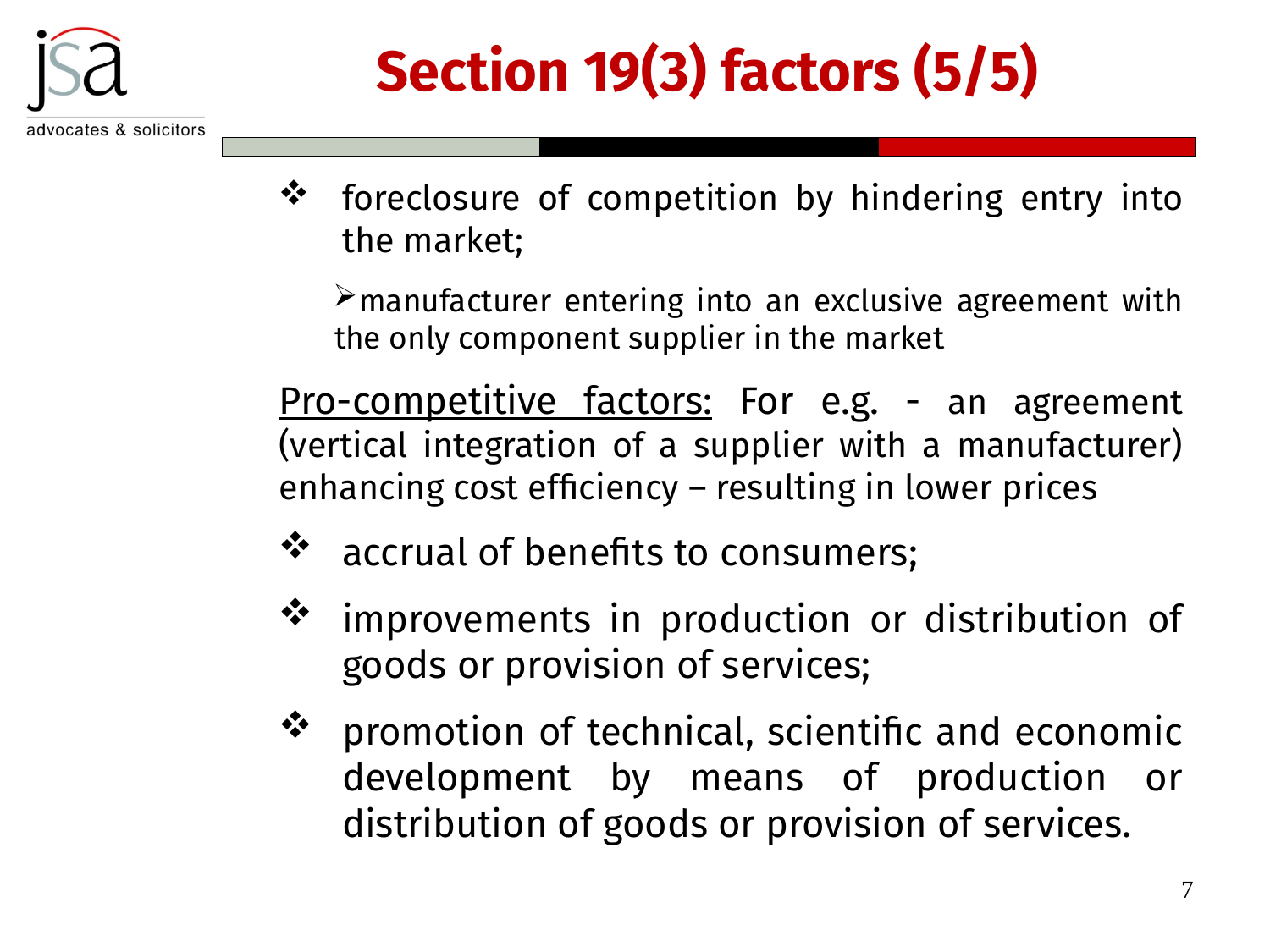

# Section 19(3) factors (5/5)
foreclosure of competition by hindering entry into the market;
manufacturer entering into an exclusive agreement with the only component supplier in the market
Pro-competitive factors: For e.g. - an agreement (vertical integration of a supplier with a manufacturer) enhancing cost efficiency – resulting in lower prices
accrual of benefits to consumers;
improvements in production or distribution of goods or provision of services;
promotion of technical, scientific and economic development by means of production or distribution of goods or provision of services.

7